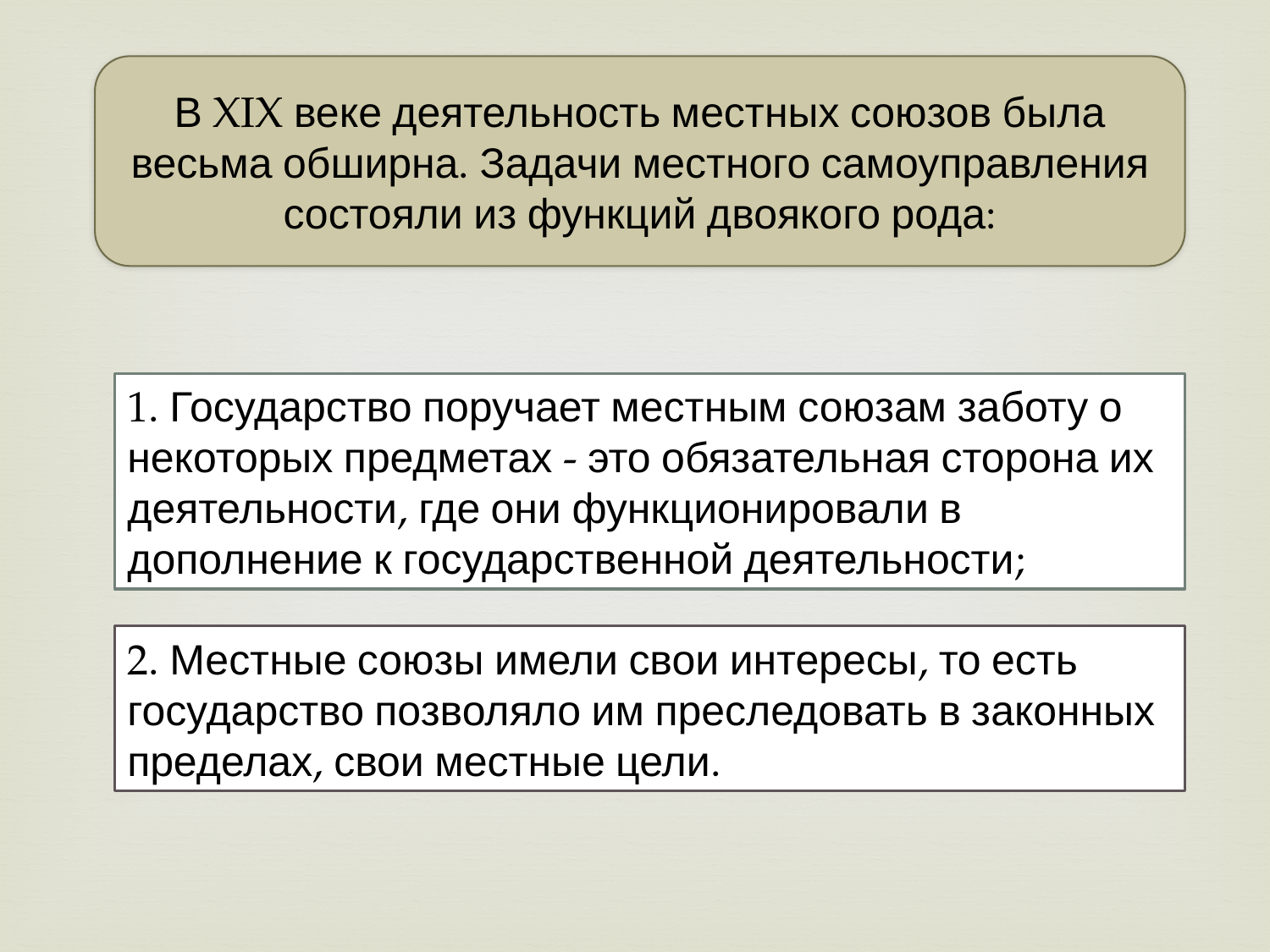

В XIX веке деятельность местных союзов была весьма обширна. Задачи местного самоуправления состояли из функций двоякого рода:
1. Государство поручает местным союзам заботу о некоторых предметах - это обязательная сторона их деятельности, где они функционировали в дополнение к государственной деятельности;
2. Местные союзы имели свои интересы, то есть государство позволяло им преследовать в законных пределах, свои местные цели.